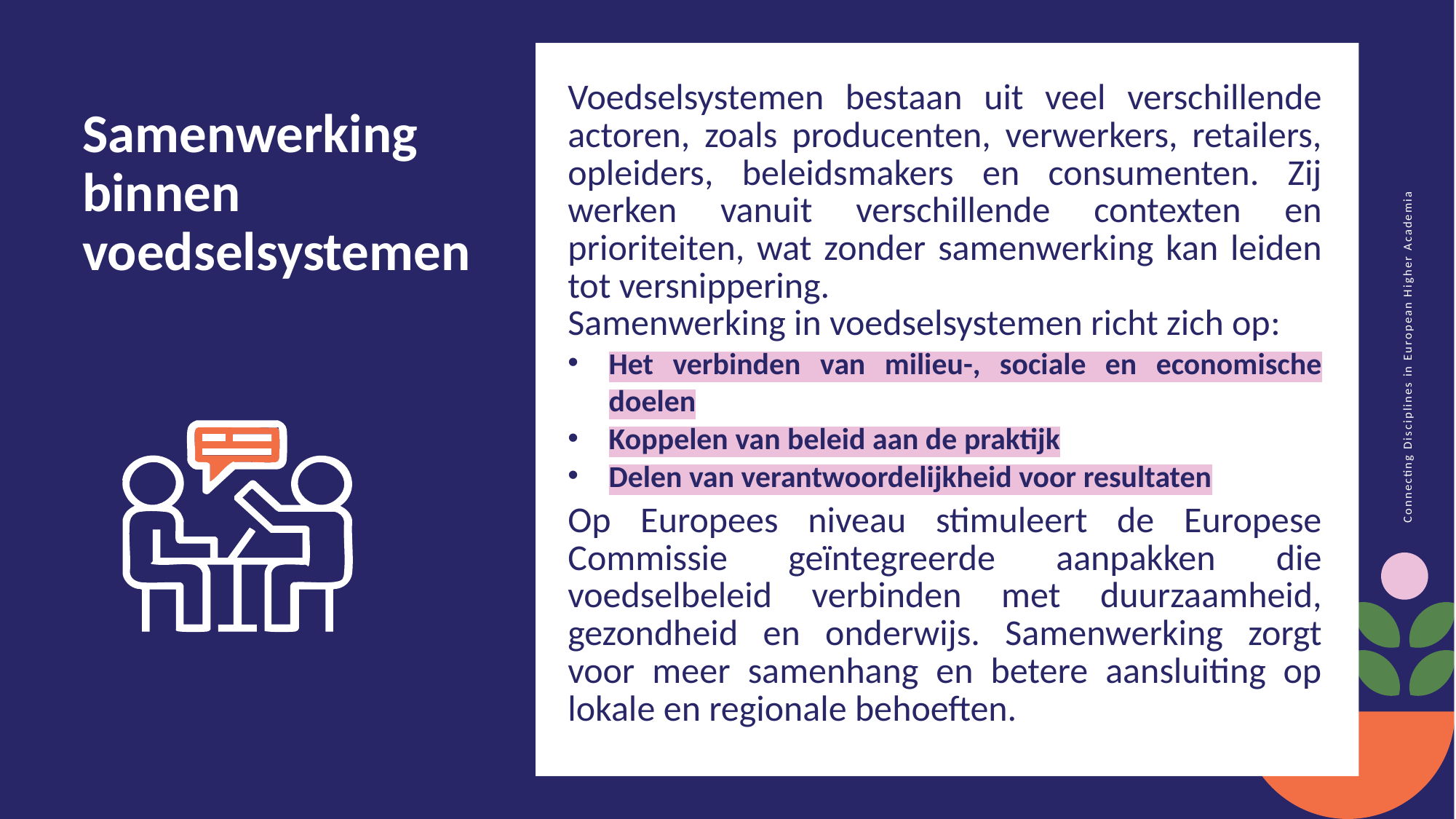

Voedselsystemen bestaan uit veel verschillende actoren, zoals producenten, verwerkers, retailers, opleiders, beleidsmakers en consumenten. Zij werken vanuit verschillende contexten en prioriteiten, wat zonder samenwerking kan leiden tot versnippering.
Samenwerking in voedselsystemen richt zich op:
Het verbinden van milieu-, sociale en economische doelen
Koppelen van beleid aan de praktijk
Delen van verantwoordelijkheid voor resultaten
Op Europees niveau stimuleert de Europese Commissie geïntegreerde aanpakken die voedselbeleid verbinden met duurzaamheid, gezondheid en onderwijs. Samenwerking zorgt voor meer samenhang en betere aansluiting op lokale en regionale behoeften.
Samenwerking binnen voedselsystemen